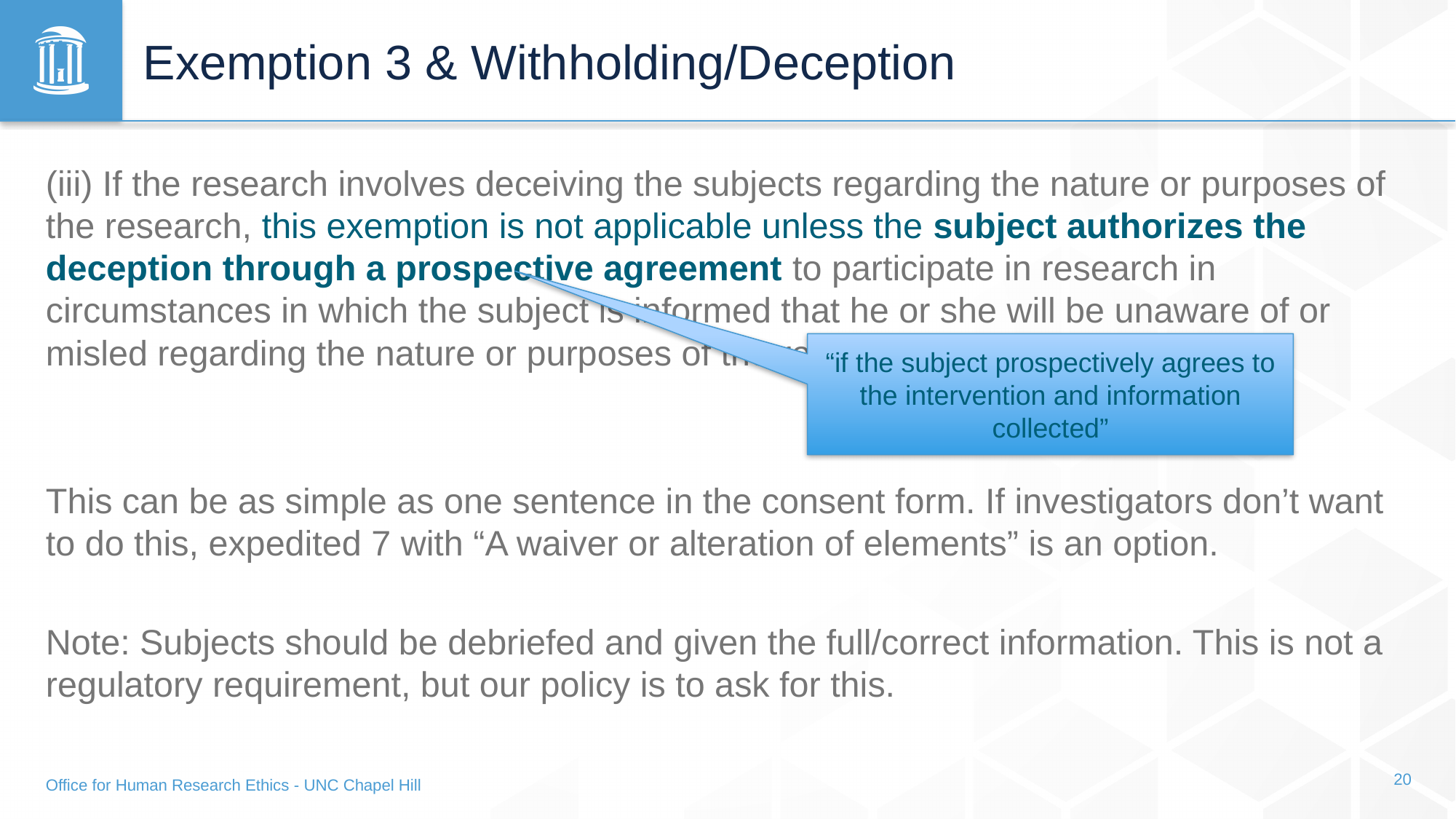

# Exemption 3 & Withholding/Deception
(iii) If the research involves deceiving the subjects regarding the nature or purposes of the research, this exemption is not applicable unless the subject authorizes the deception through a prospective agreement to participate in research in circumstances in which the subject is informed that he or she will be unaware of or misled regarding the nature or purposes of the research.

This can be as simple as one sentence in the consent form. If investigators don’t want to do this, expedited 7 with “A waiver or alteration of elements” is an option.

Note: Subjects should be debriefed and given the full/correct information. This is not a regulatory requirement, but our policy is to ask for this.

“if the subject prospectively agrees to the intervention and information collected”
Office for Human Research Ethics - UNC Chapel Hill
20